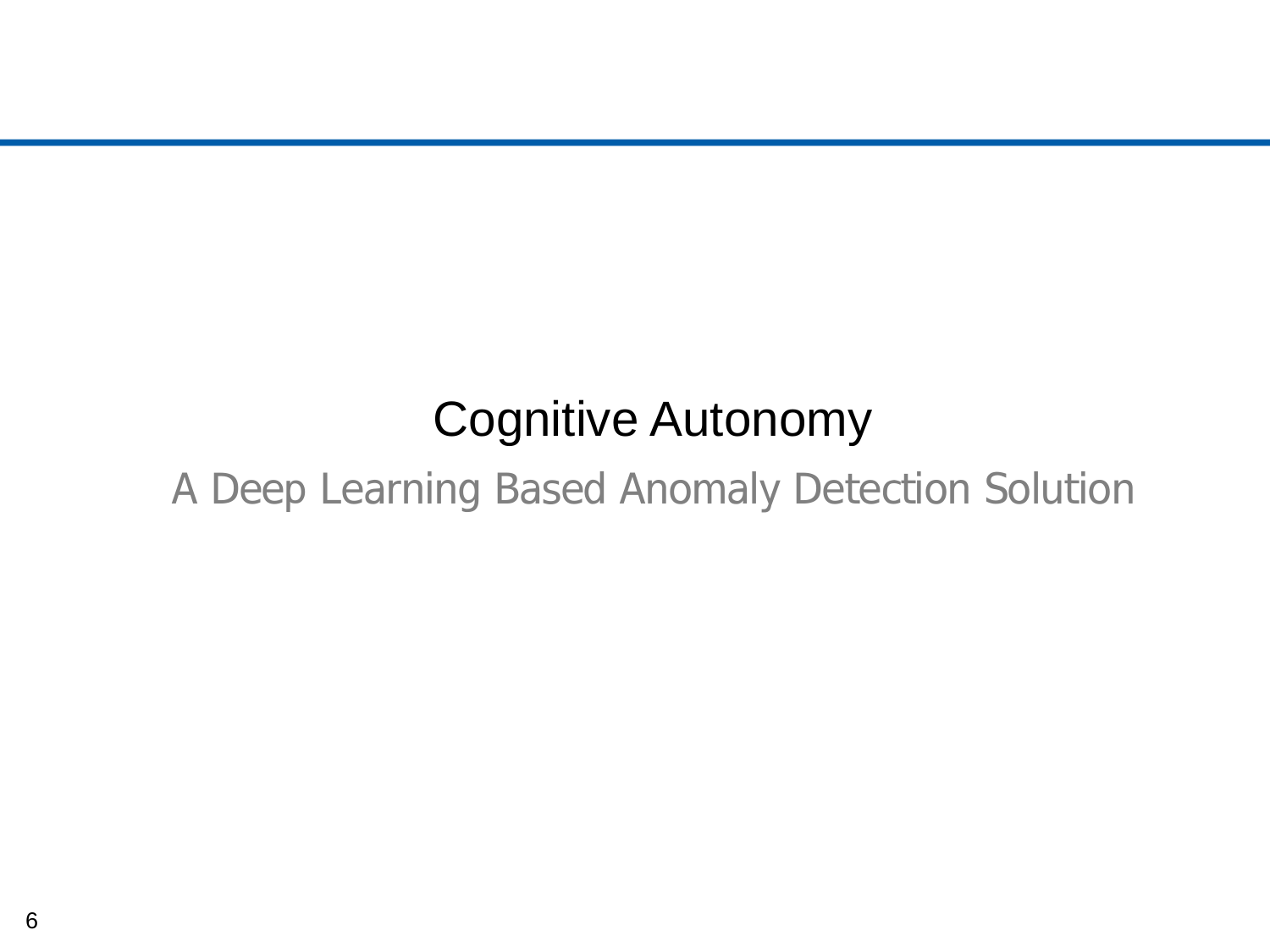

# Cognitive Autonomy
A Deep Learning Based Anomaly Detection Solution
6